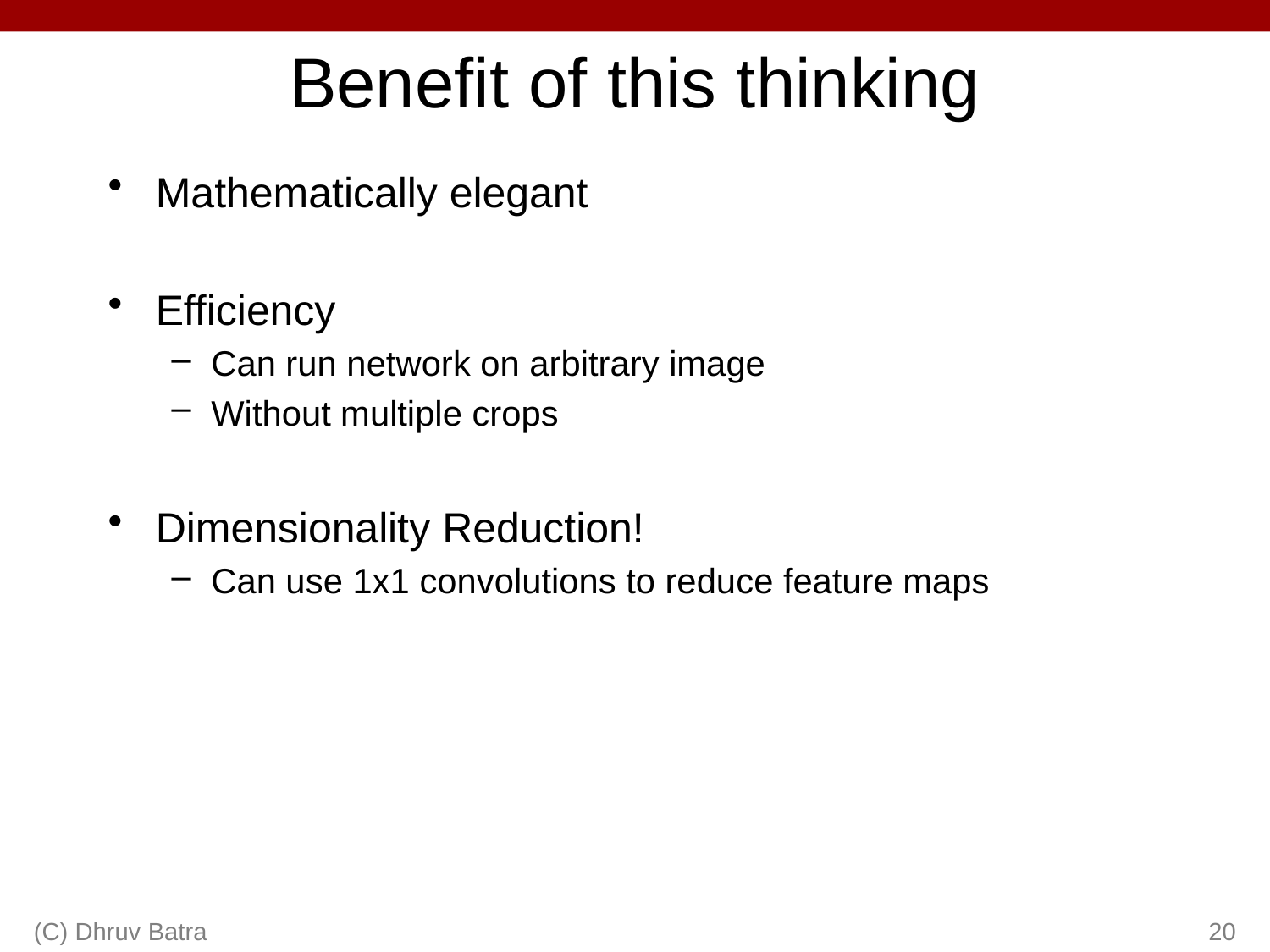

# Benefit of this thinking
Mathematically elegant

Efficiency
Can run network on arbitrary image
Without multiple crops

Dimensionality Reduction!
Can use 1x1 convolutions to reduce feature maps
(C) Dhruv Batra
20